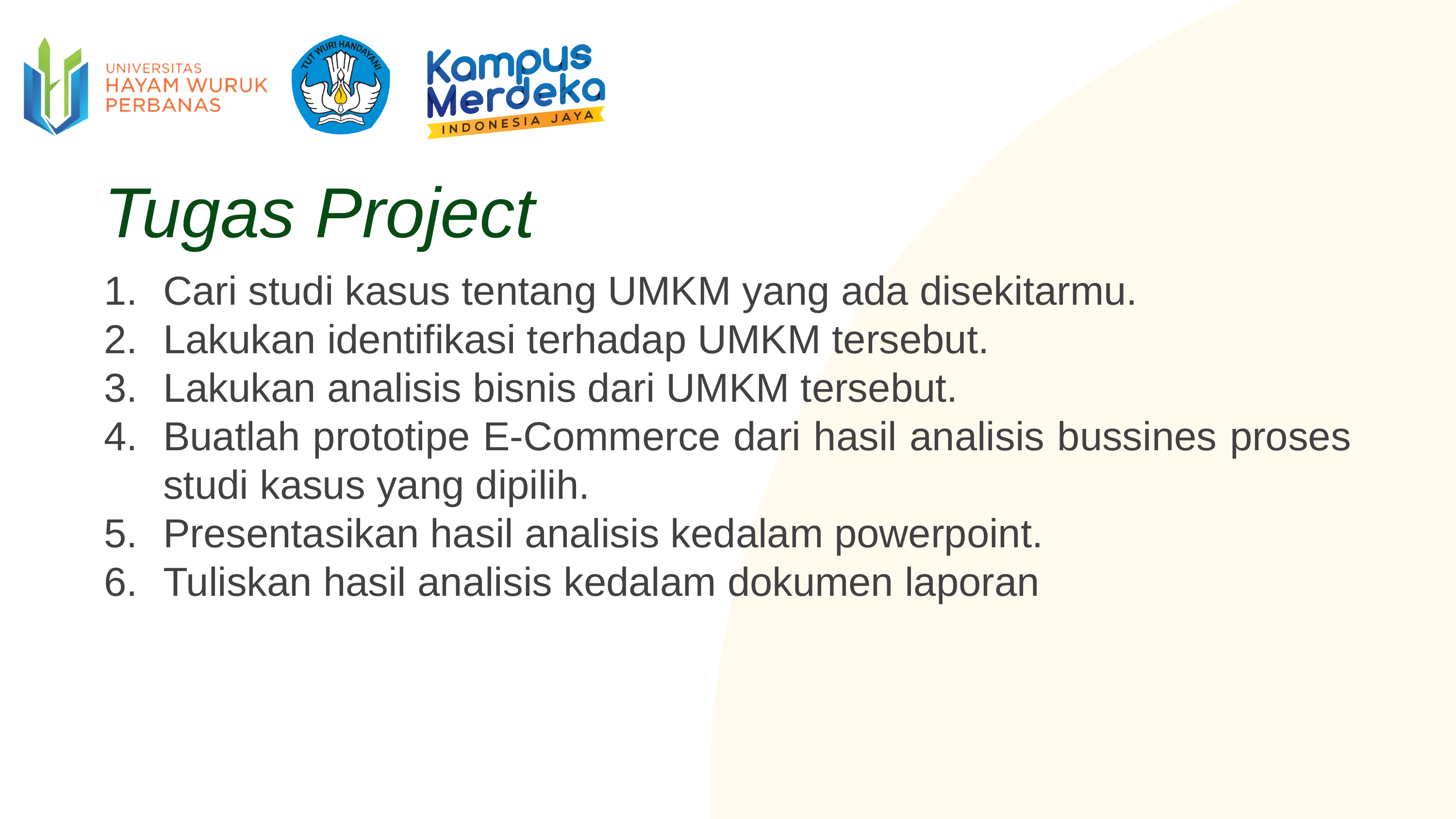

Tugas Project
Cari studi kasus tentang UMKM yang ada disekitarmu.
Lakukan identifikasi terhadap UMKM tersebut.
Lakukan analisis bisnis dari UMKM tersebut.
Buatlah prototipe E-Commerce dari hasil analisis bussines proses studi kasus yang dipilih.
Presentasikan hasil analisis kedalam powerpoint.
Tuliskan hasil analisis kedalam dokumen laporan